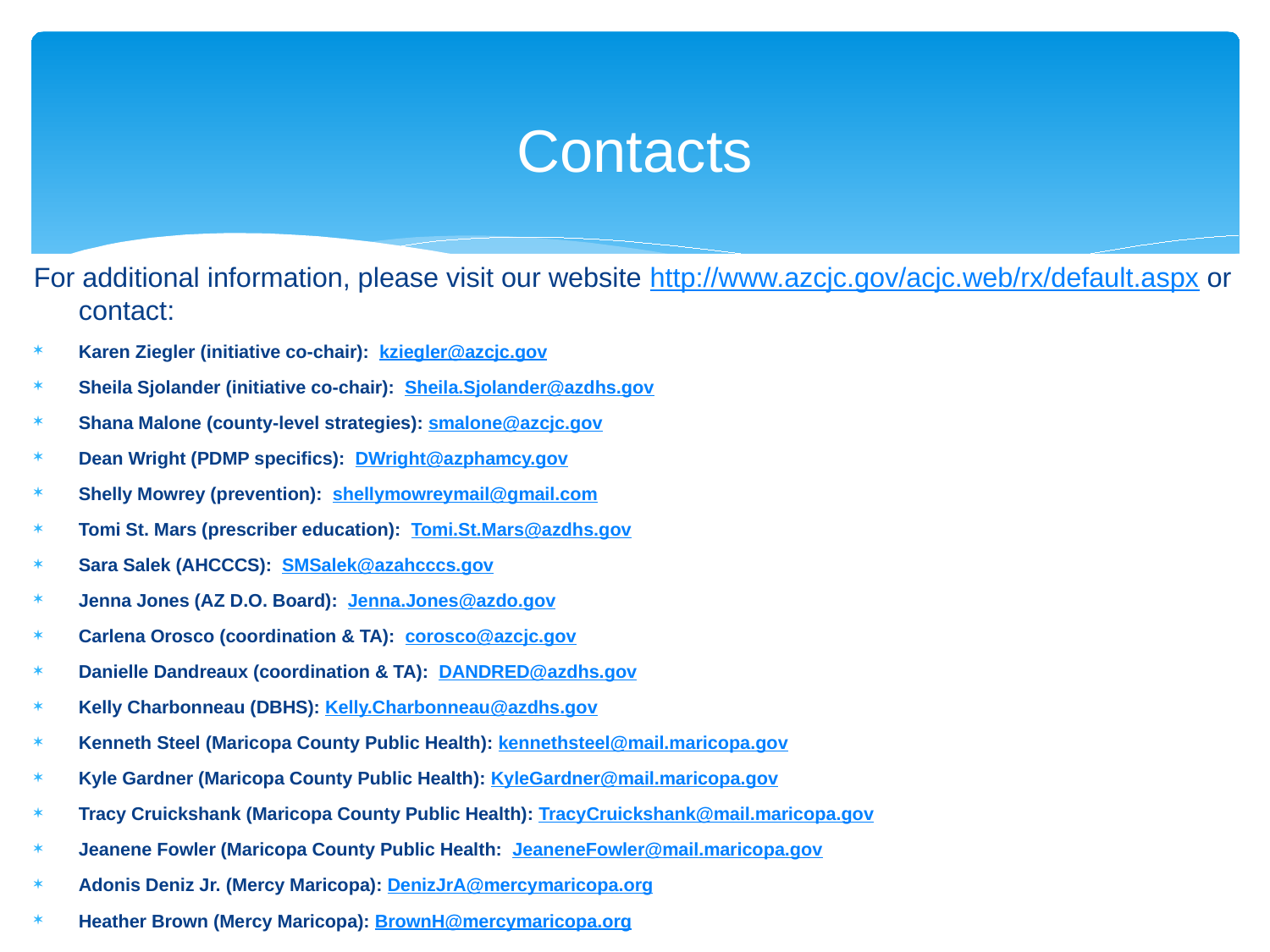

# Contacts
For additional information, please visit our website http://www.azcjc.gov/acjc.web/rx/default.aspx or contact:
Karen Ziegler (initiative co-chair):  kziegler@azcjc.gov
Sheila Sjolander (initiative co-chair):  Sheila.Sjolander@azdhs.gov
Shana Malone (county-level strategies): smalone@azcjc.gov
Dean Wright (PDMP specifics):  DWright@azphamcy.gov
Shelly Mowrey (prevention):  shellymowreymail@gmail.com
Tomi St. Mars (prescriber education):  Tomi.St.Mars@azdhs.gov
Sara Salek (AHCCCS):  SMSalek@azahcccs.gov
Jenna Jones (AZ D.O. Board):  Jenna.Jones@azdo.gov
Carlena Orosco (coordination & TA):  corosco@azcjc.gov
Danielle Dandreaux (coordination & TA):  DANDRED@azdhs.gov
Kelly Charbonneau (DBHS): Kelly.Charbonneau@azdhs.gov
Kenneth Steel (Maricopa County Public Health): kennethsteel@mail.maricopa.gov
Kyle Gardner (Maricopa County Public Health): KyleGardner@mail.maricopa.gov
Tracy Cruickshank (Maricopa County Public Health): TracyCruickshank@mail.maricopa.gov
Jeanene Fowler (Maricopa County Public Health:  JeaneneFowler@mail.maricopa.gov
Adonis Deniz Jr. (Mercy Maricopa): DenizJrA@mercymaricopa.org
Heather Brown (Mercy Maricopa): BrownH@mercymaricopa.org